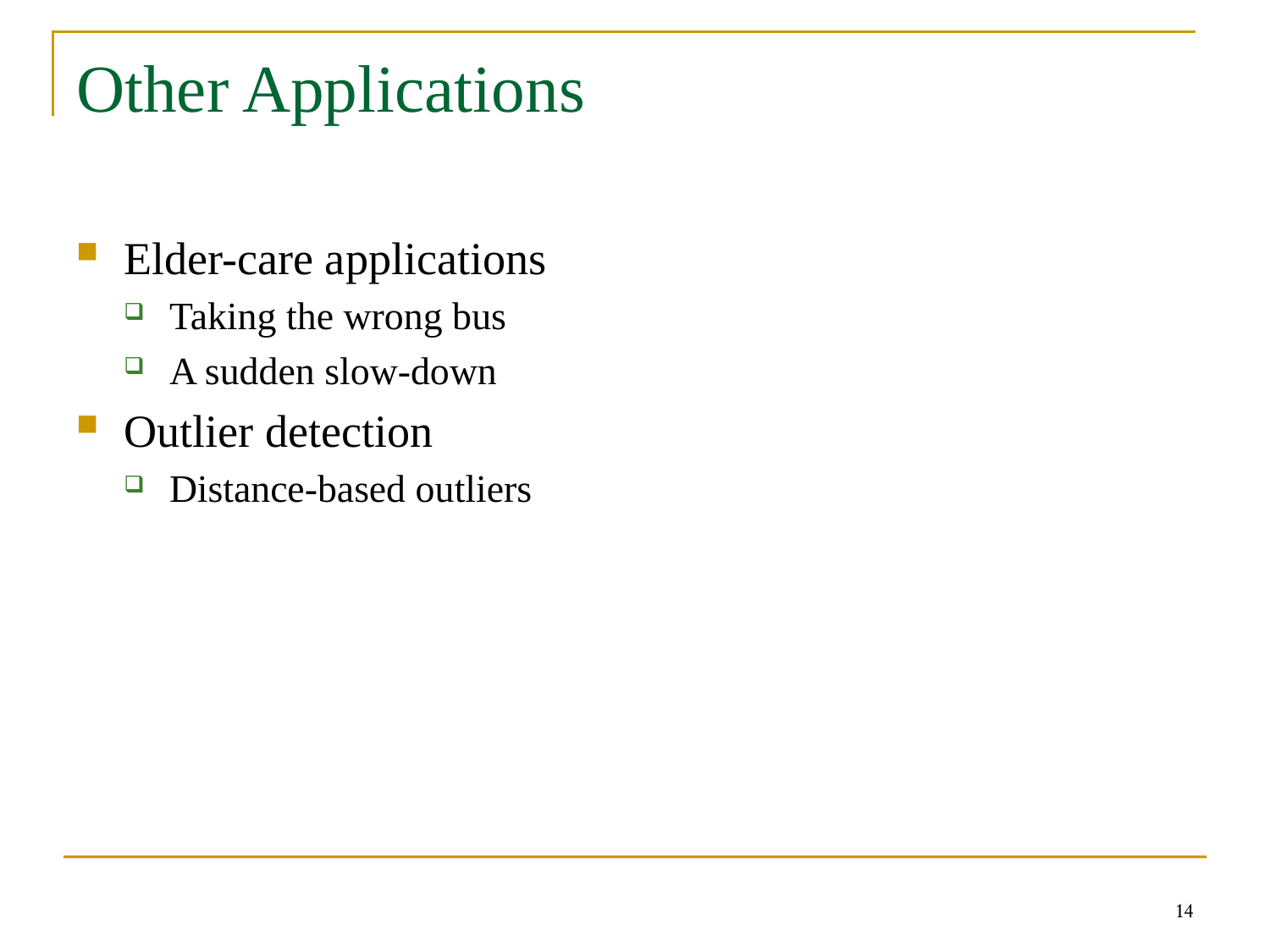

# Other Applications
Elder-care applications
Taking the wrong bus
A sudden slow-down
Outlier detection
Distance-based outliers
14